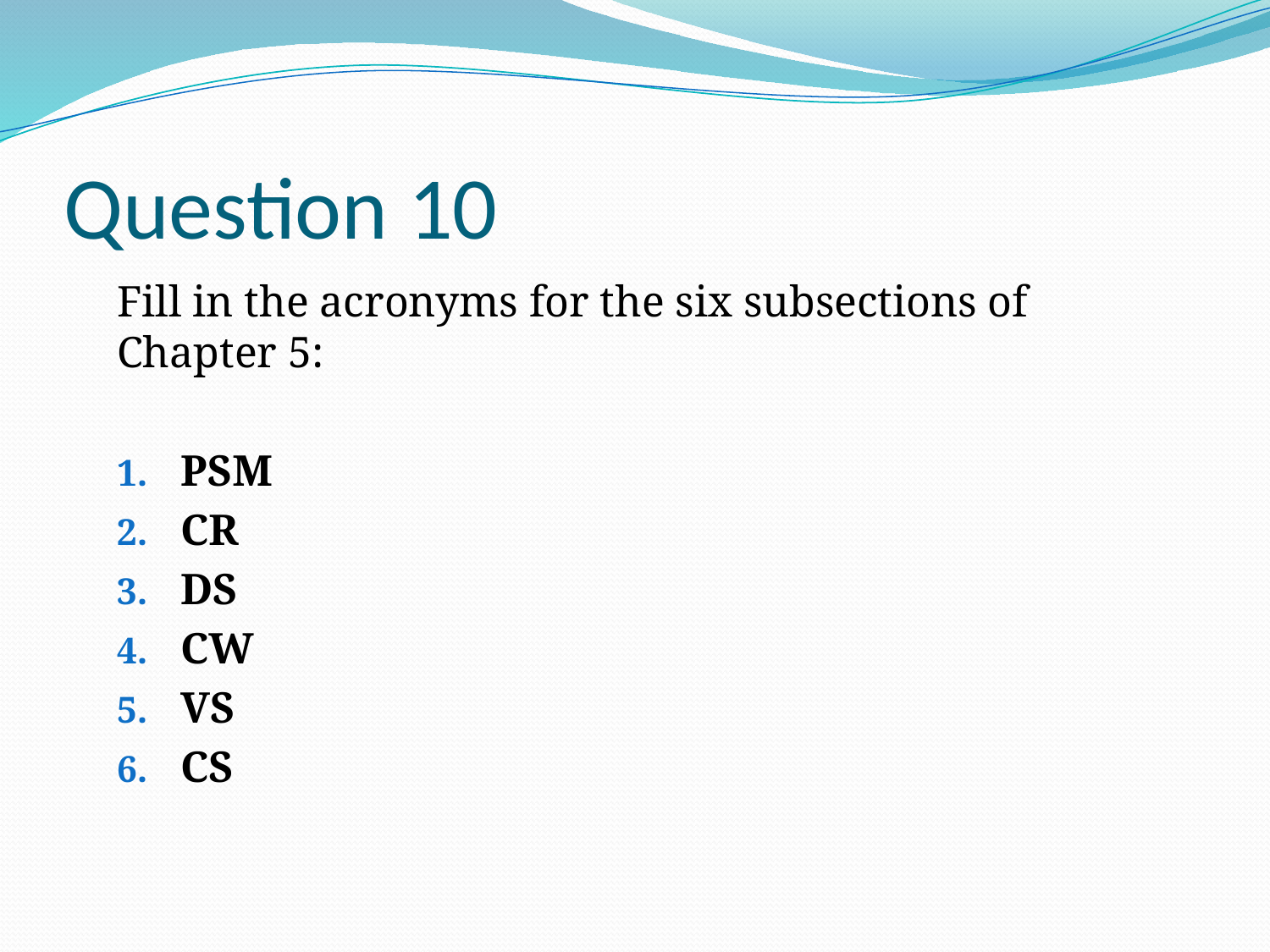

# Question 10
Fill in the acronyms for the six subsections of Chapter 5:

PSM
CR
DS
CW
VS
CS